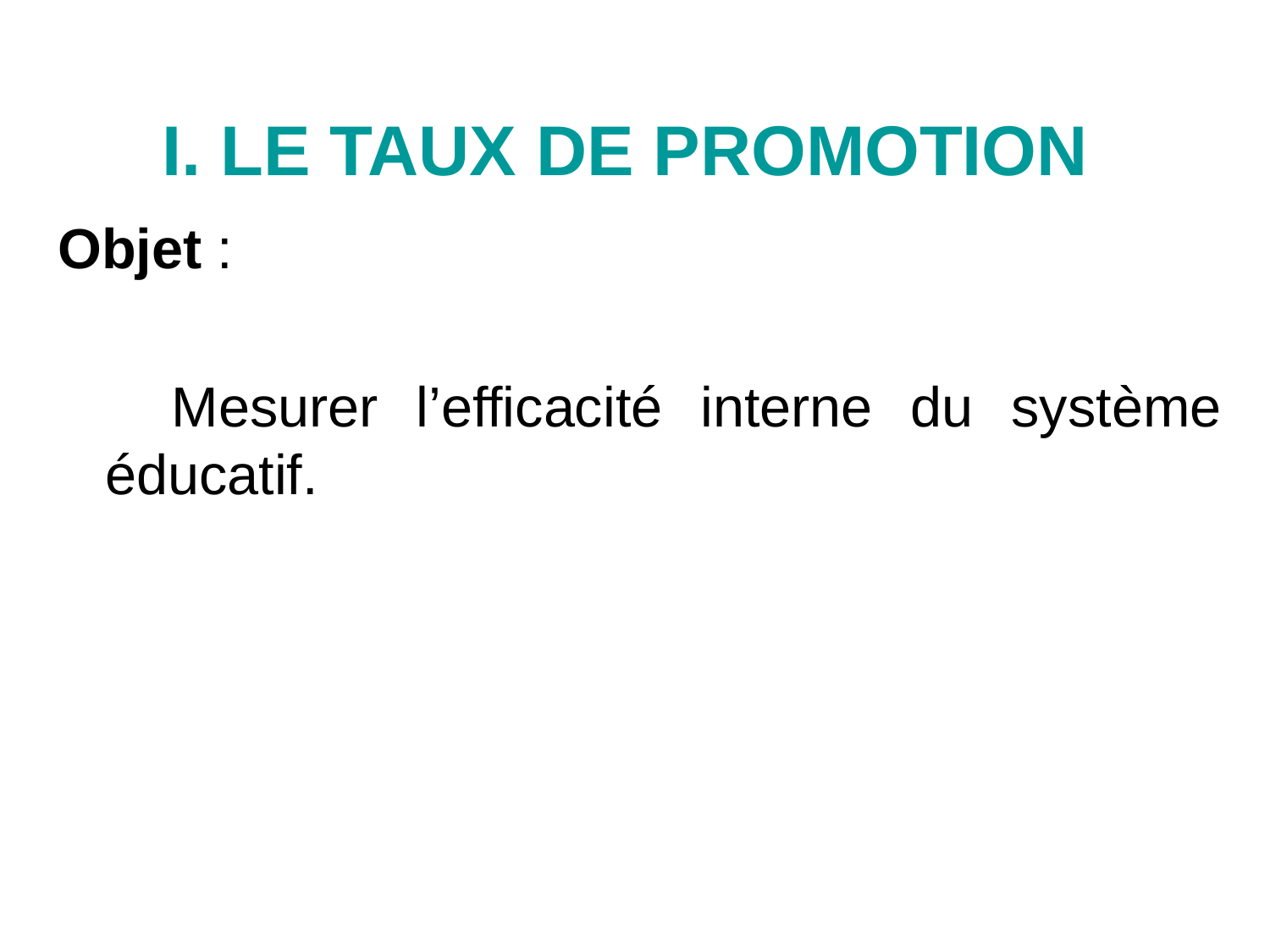

I. LE TAUX DE PROMOTION
Objet :

   Mesurer l’efficacité interne du système éducatif.